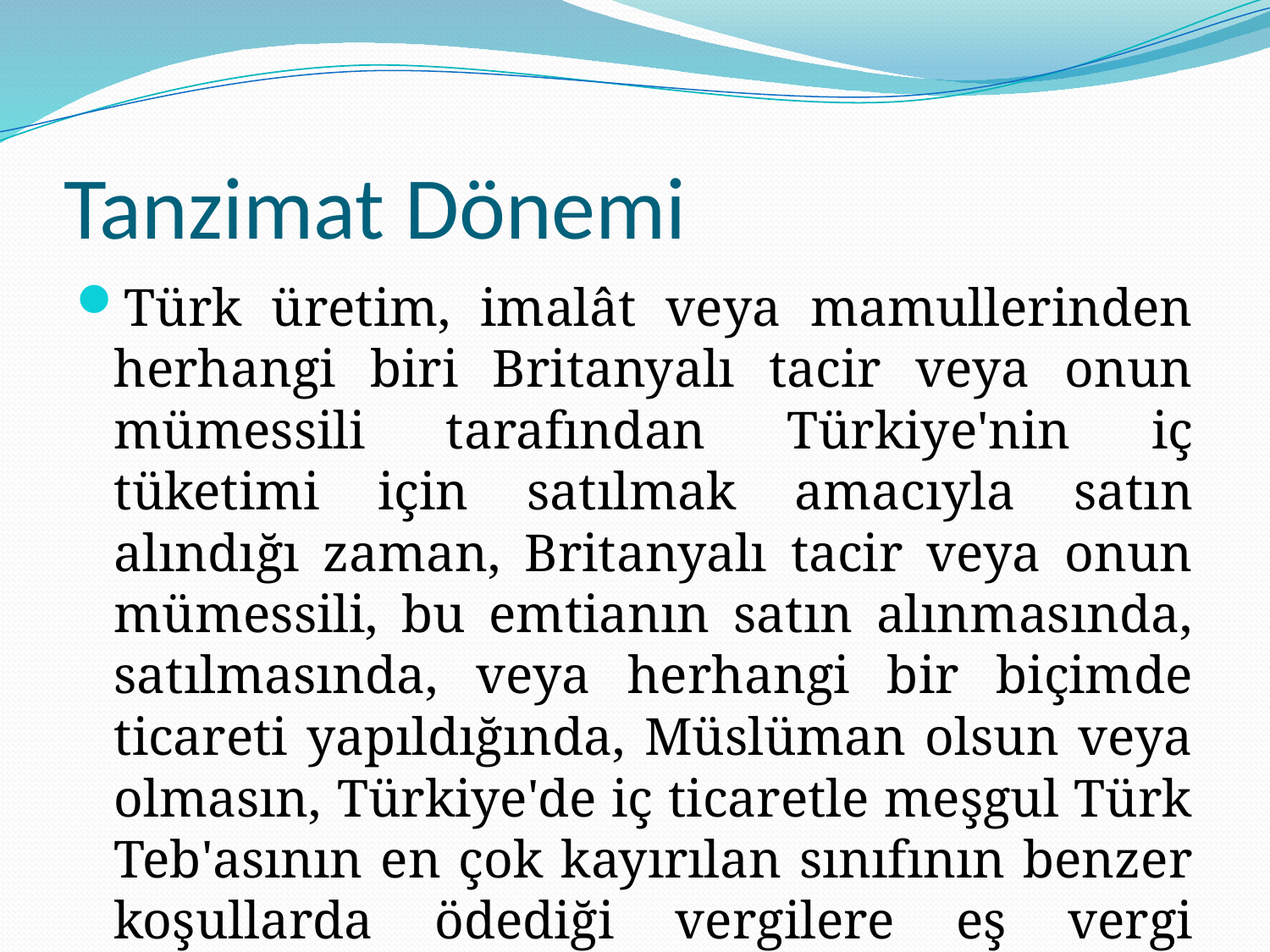

# Tanzimat Dönemi
Türk üretim, imalât veya mamullerinden herhangi biri Britanyalı tacir veya onun mümessili tarafından Türkiye'nin iç tüketimi için satılmak amacıyla satın alındığı zaman, Britanyalı tacir veya onun mümessili, bu emtianın satın alınmasında, satılmasında, veya herhangi bir biçimde ticareti yapıldığında, Müslüman olsun veya olmasın, Türkiye'de iç ticaretle meşgul Türk Teb'asının en çok kayırılan sınıfının benzer koşullarda ödediği vergilere eş vergi ödeyecektir.